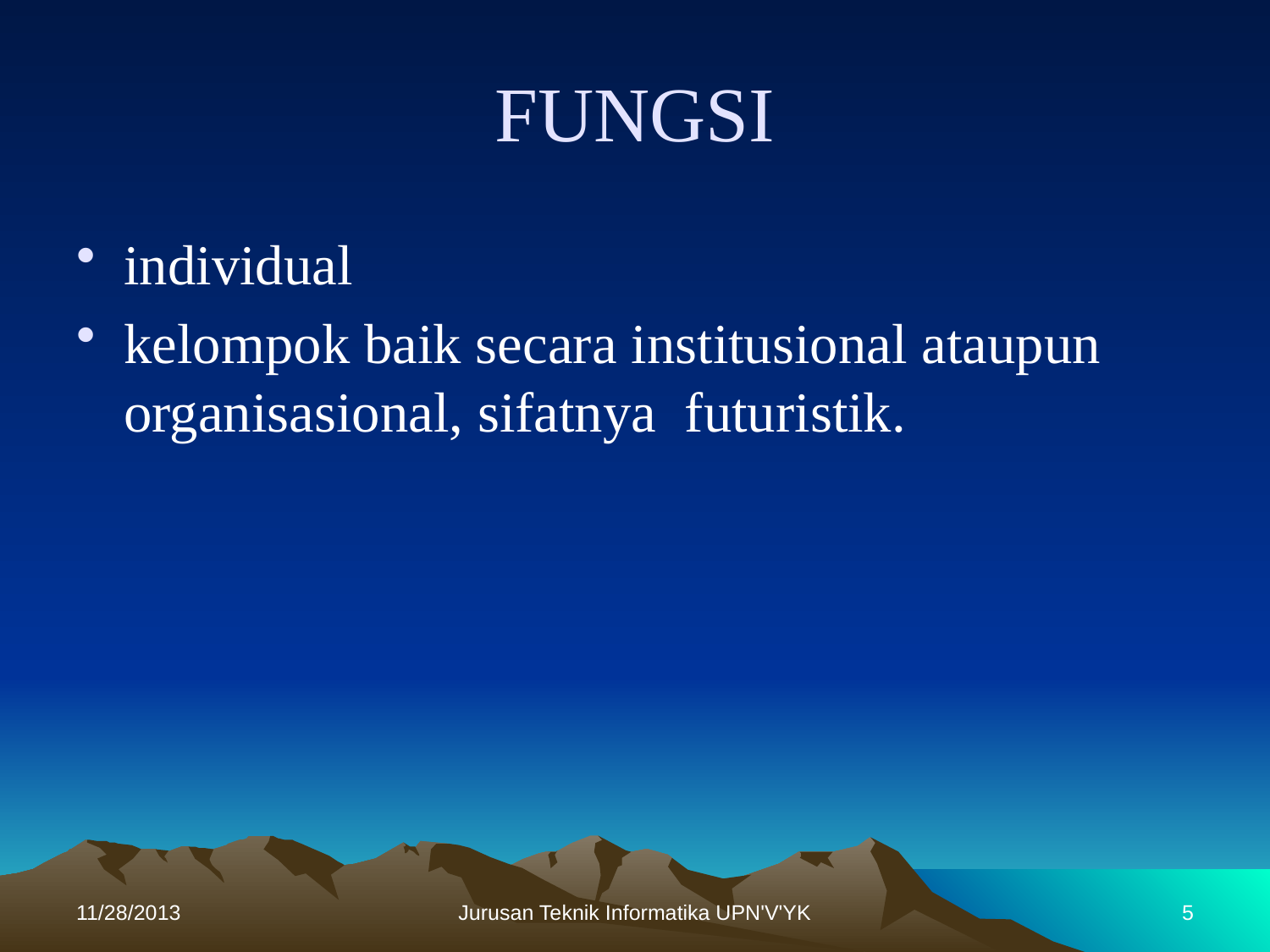

# FUNGSI
individual
kelompok baik secara institusional ataupun organisasional, sifatnya  futuristik.
11/28/2013
Jurusan Teknik Informatika UPN'V'YK
5